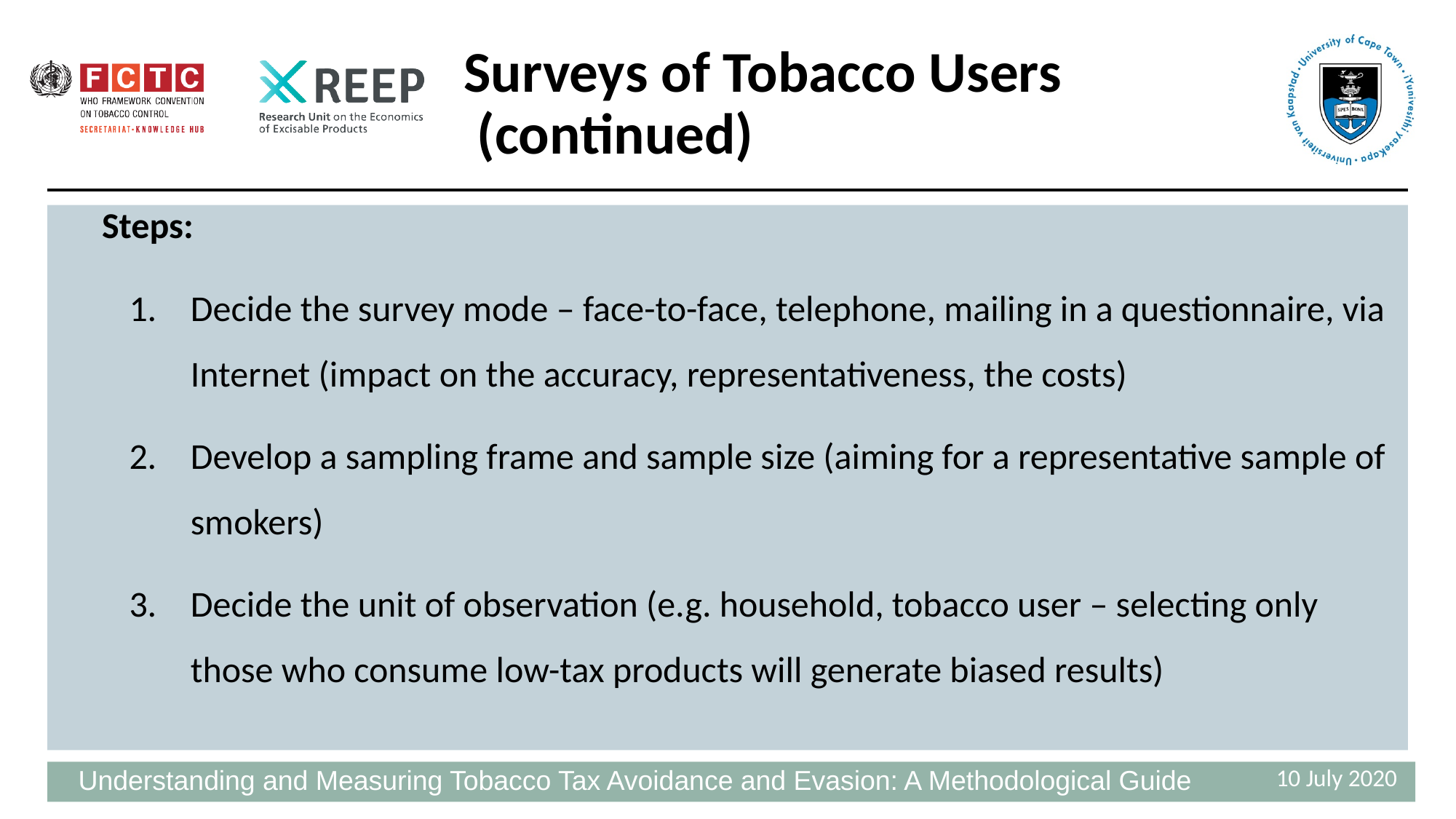

# Surveys of Tobacco Users (continued)
Steps:
Decide the survey mode – face-to-face, telephone, mailing in a questionnaire, via Internet (impact on the accuracy, representativeness, the costs)
Develop a sampling frame and sample size (aiming for a representative sample of smokers)
Decide the unit of observation (e.g. household, tobacco user – selecting only those who consume low-tax products will generate biased results)
10 July 2020
 Understanding and Measuring Tobacco Tax Avoidance and Evasion: A Methodological Guide